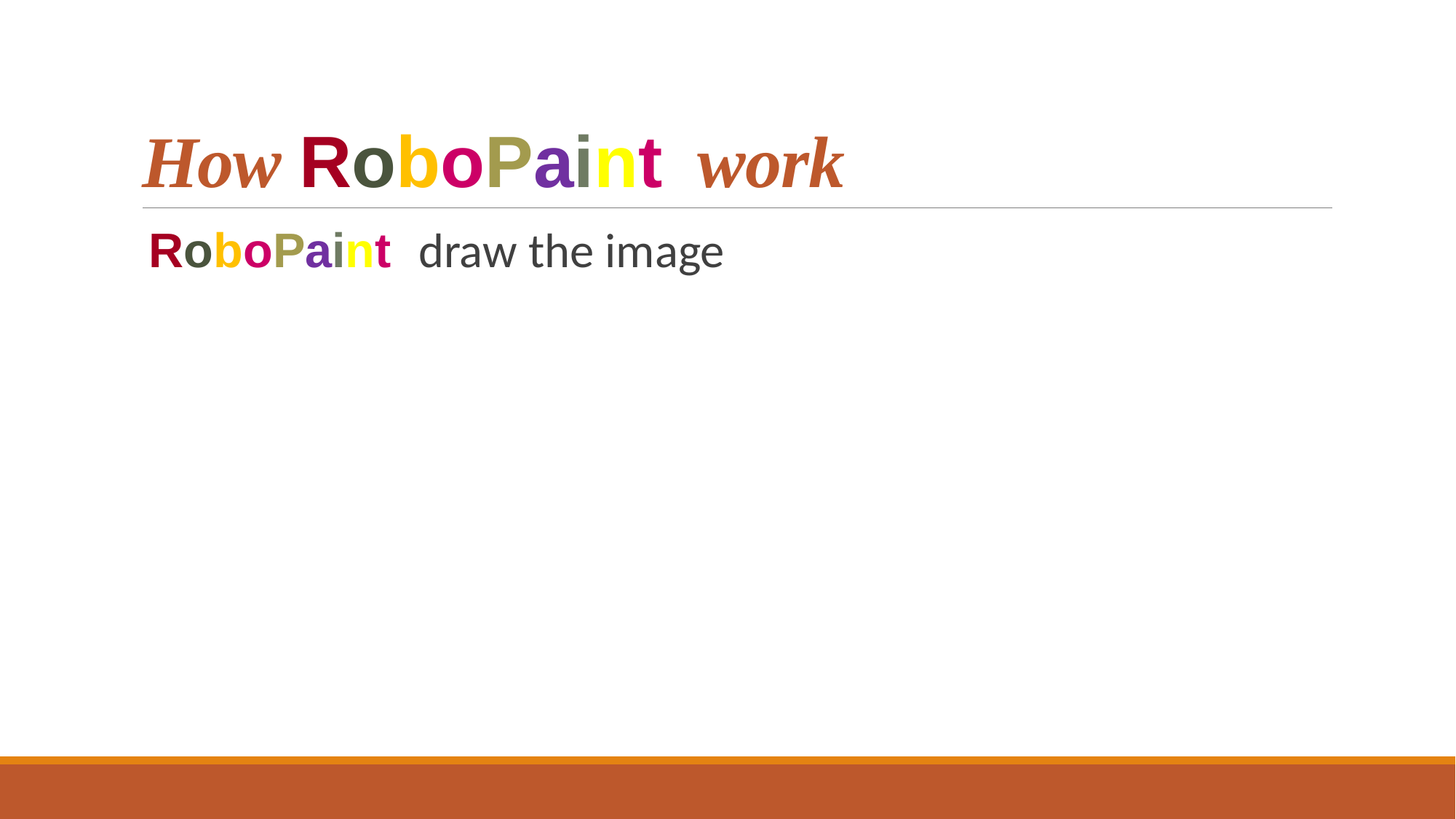

# How RoboPaint  work
 RoboPaint  draw the image